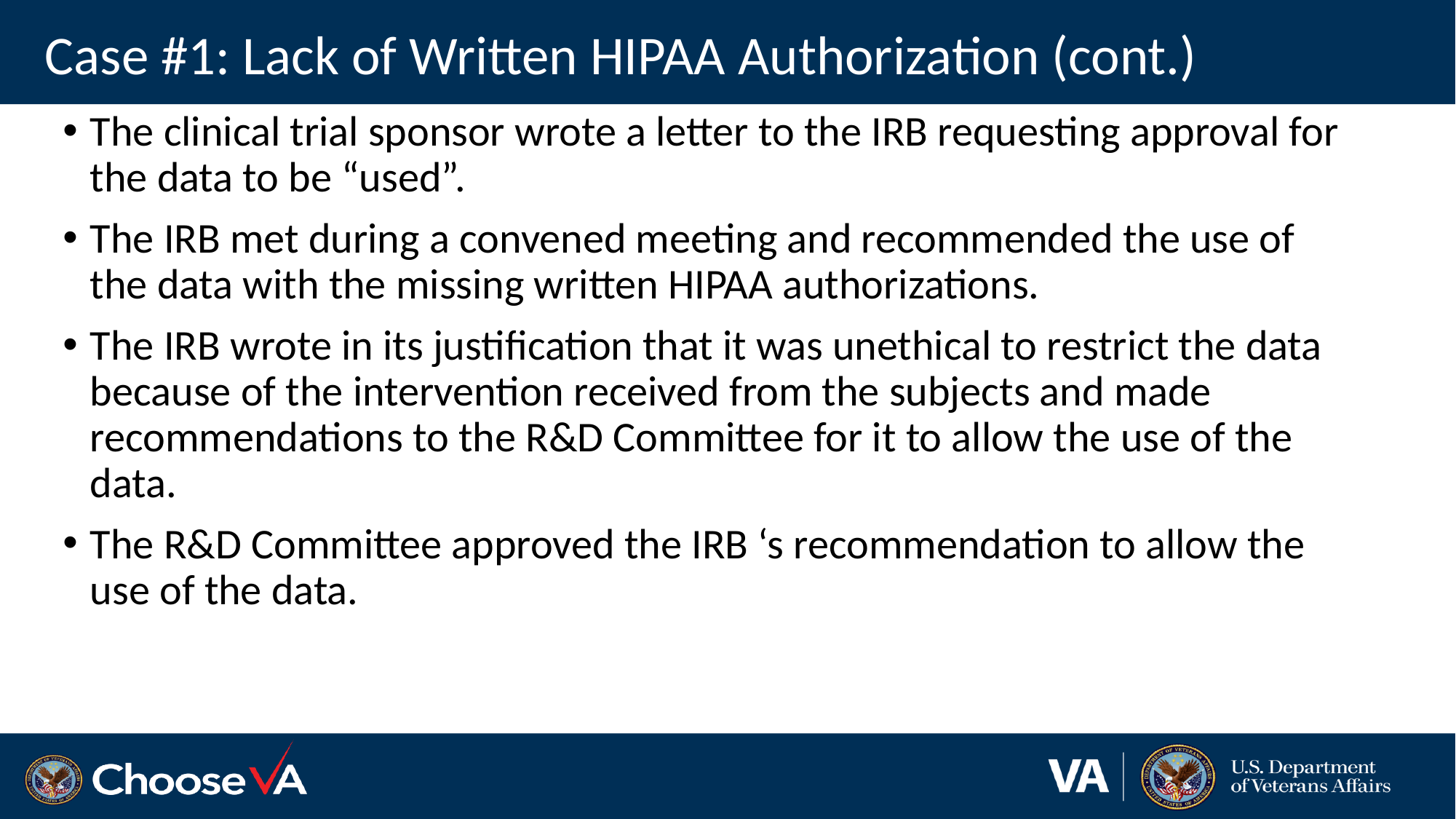

# Case #1: Lack of Written HIPAA Authorization (cont.)
The clinical trial sponsor wrote a letter to the IRB requesting approval for the data to be “used”.
The IRB met during a convened meeting and recommended the use of the data with the missing written HIPAA authorizations.
The IRB wrote in its justification that it was unethical to restrict the data because of the intervention received from the subjects and made recommendations to the R&D Committee for it to allow the use of the data.
The R&D Committee approved the IRB ‘s recommendation to allow the use of the data.